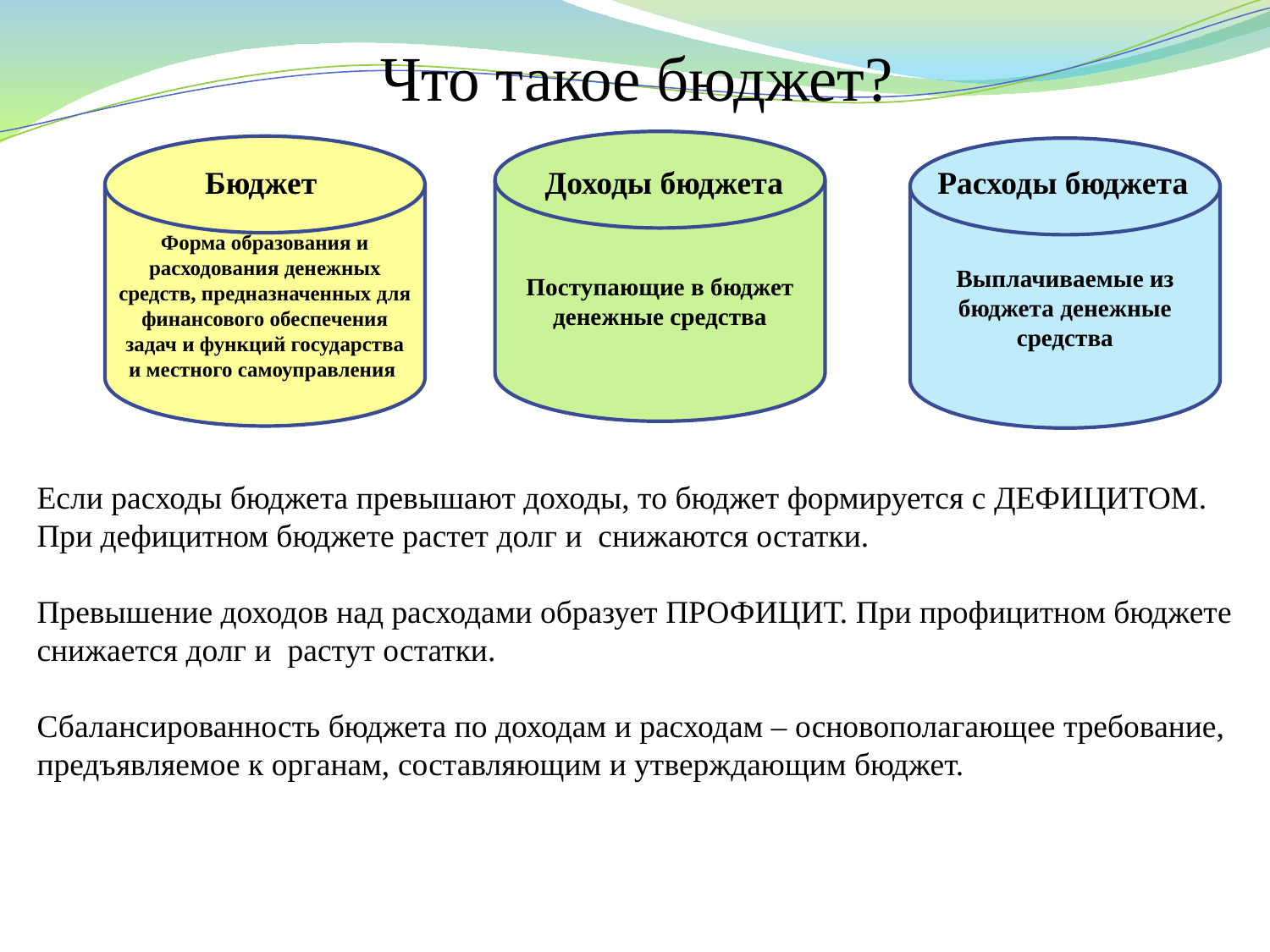

Что такое бюджет?
Поступающие в бюджет денежные средства
Форма образования и расходования денежных средств, предназначенных для финансового обеспечения задач и функций государства и местного самоуправления
Выплачиваемые из бюджета денежные средства
    Бюджет
Доходы бюджета
Расходы бюджета
Если расходы бюджета превышают доходы, то бюджет формируется с ДЕФИЦИТОМ.
При дефицитном бюджете растет долг и  снижаются остатки.

Превышение доходов над расходами образует ПРОФИЦИТ. При профицитном бюджете
снижается долг и  растут остатки.

Сбалансированность бюджета по доходам и расходам – основополагающее требование,
предъявляемое к органам, составляющим и утверждающим бюджет.